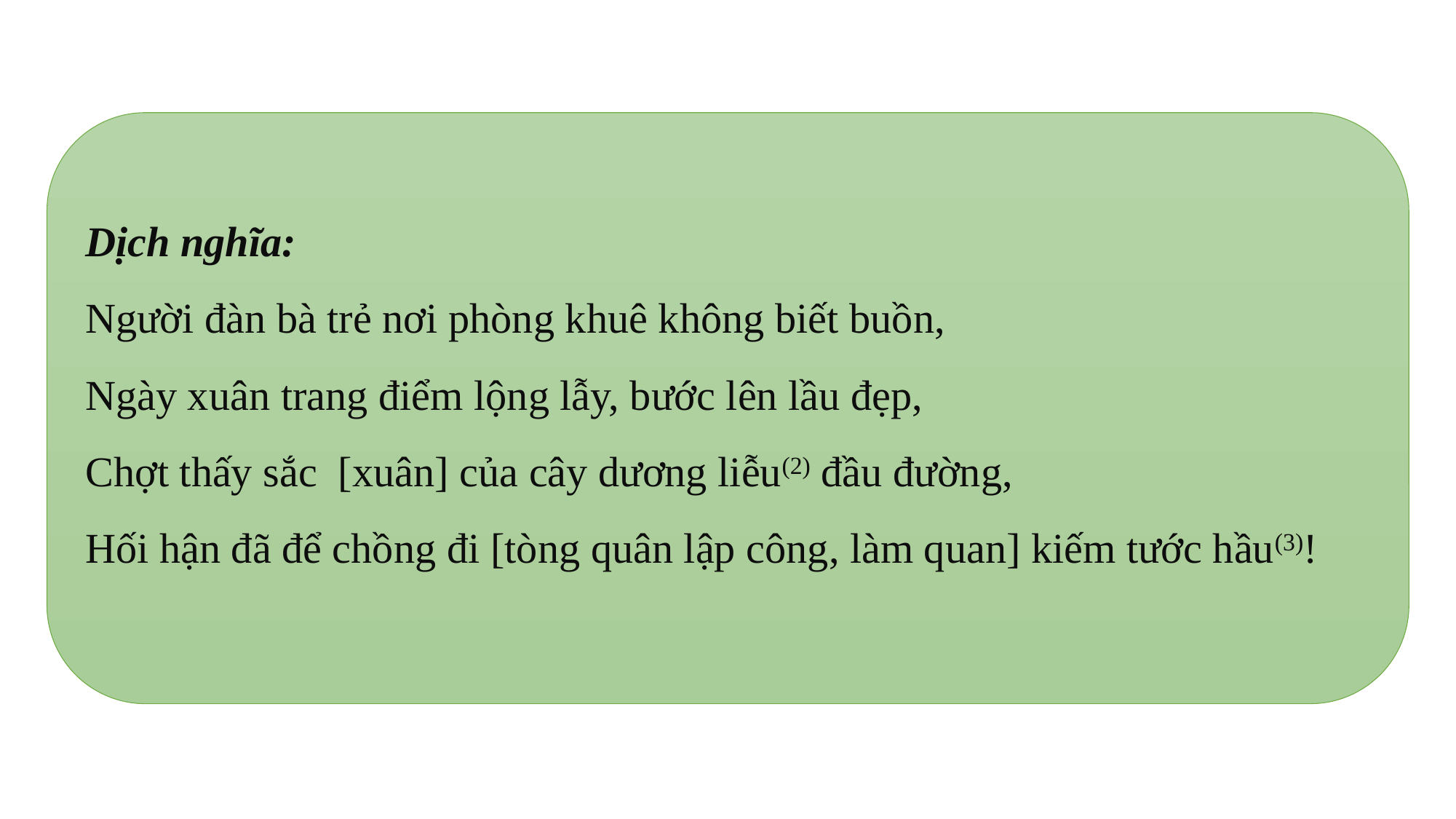

Dịch nghĩa:
Người đàn bà trẻ nơi phòng khuê không biết buồn,
Ngày xuân trang điểm lộng lẫy, bước lên lầu đẹp,
Chợt thấy sắc  [xuân] của cây dương liễu(2) đầu đường,
Hối hận đã để chồng đi [tòng quân lập công, làm quan] kiếm tước hầu(3)!